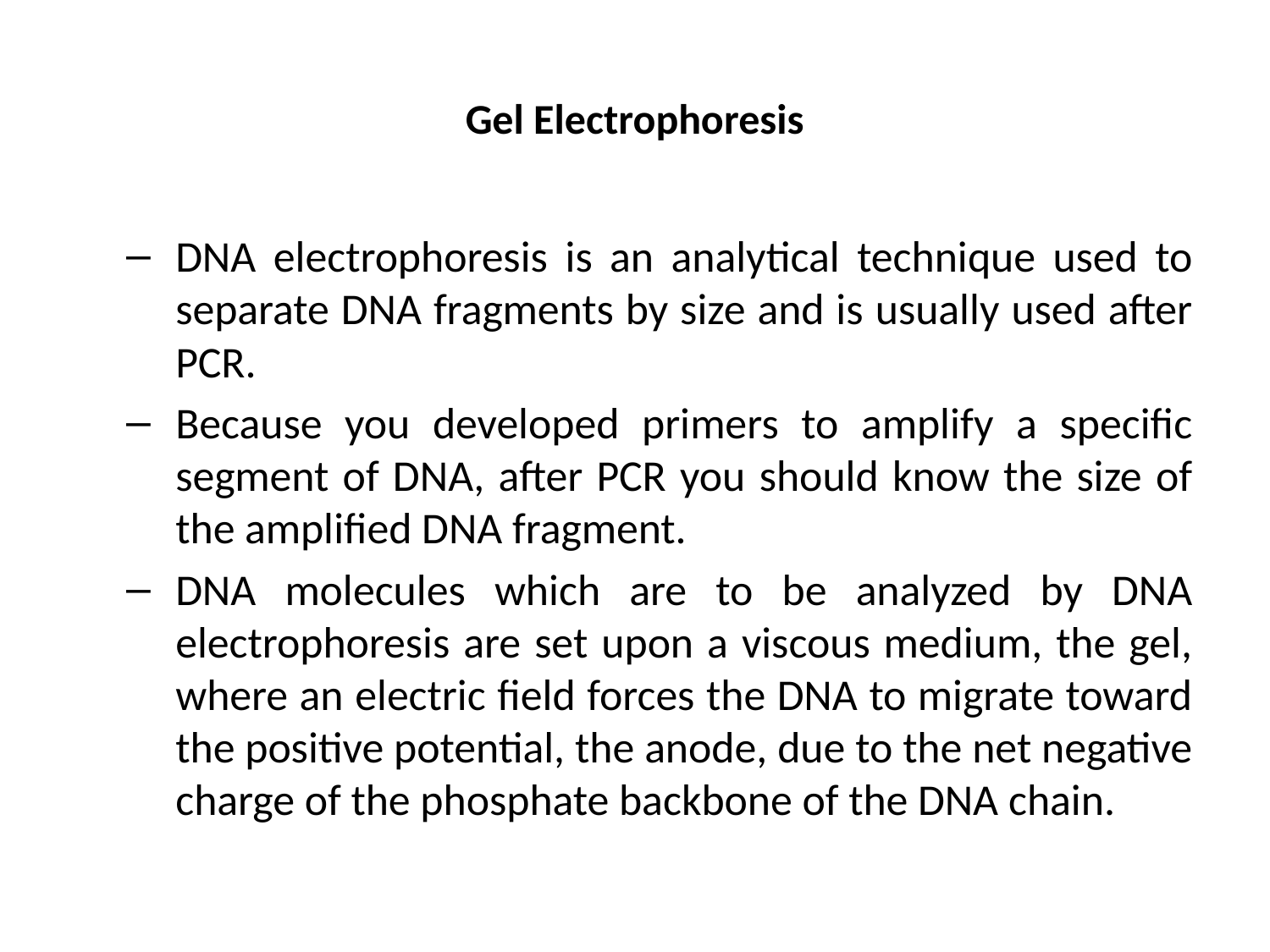

# Gel Electrophoresis
DNA electrophoresis is an analytical technique used to separate DNA fragments by size and is usually used after PCR.
Because you developed primers to amplify a specific segment of DNA, after PCR you should know the size of the amplified DNA fragment.
DNA molecules which are to be analyzed by DNA electrophoresis are set upon a viscous medium, the gel, where an electric field forces the DNA to migrate toward the positive potential, the anode, due to the net negative charge of the phosphate backbone of the DNA chain.